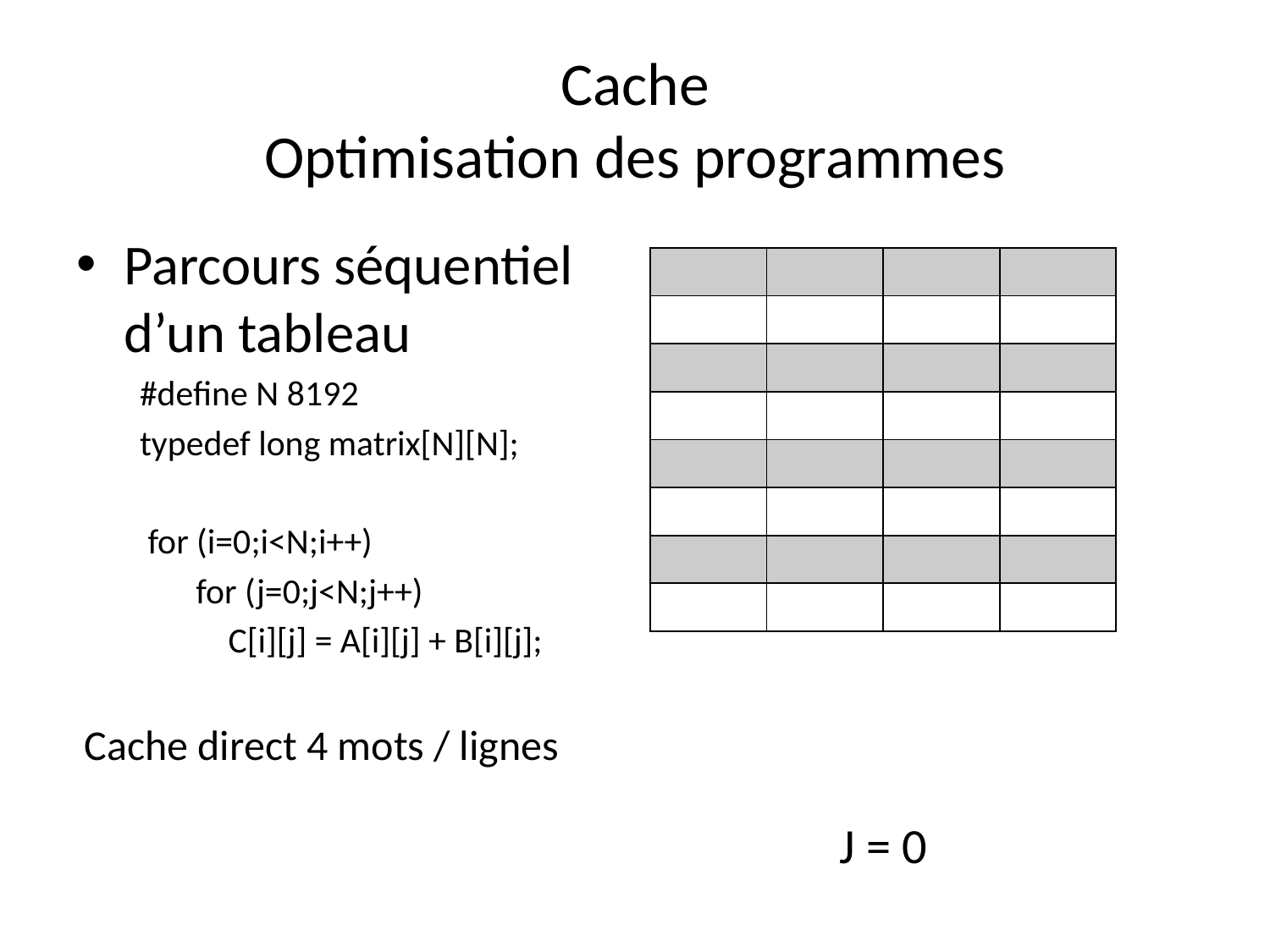

# Cache Optimisation des programmes
Parcours séquentiel d’un tableau
#define N 8192
typedef long matrix[N][N];

 for (i=0;i<N;i++)
       for (j=0;j<N;j++)
           C[i][j] = A[i][j] + B[i][j];

Cache direct 4 mots / lignes

|  |  |  |  |
| --- | --- | --- | --- |
|  |  |  |  |
|  |  |  |  |
|  |  |  |  |
|  |  |  |  |
|  |  |  |  |
|  |  |  |  |
|  |  |  |  |
J = 0